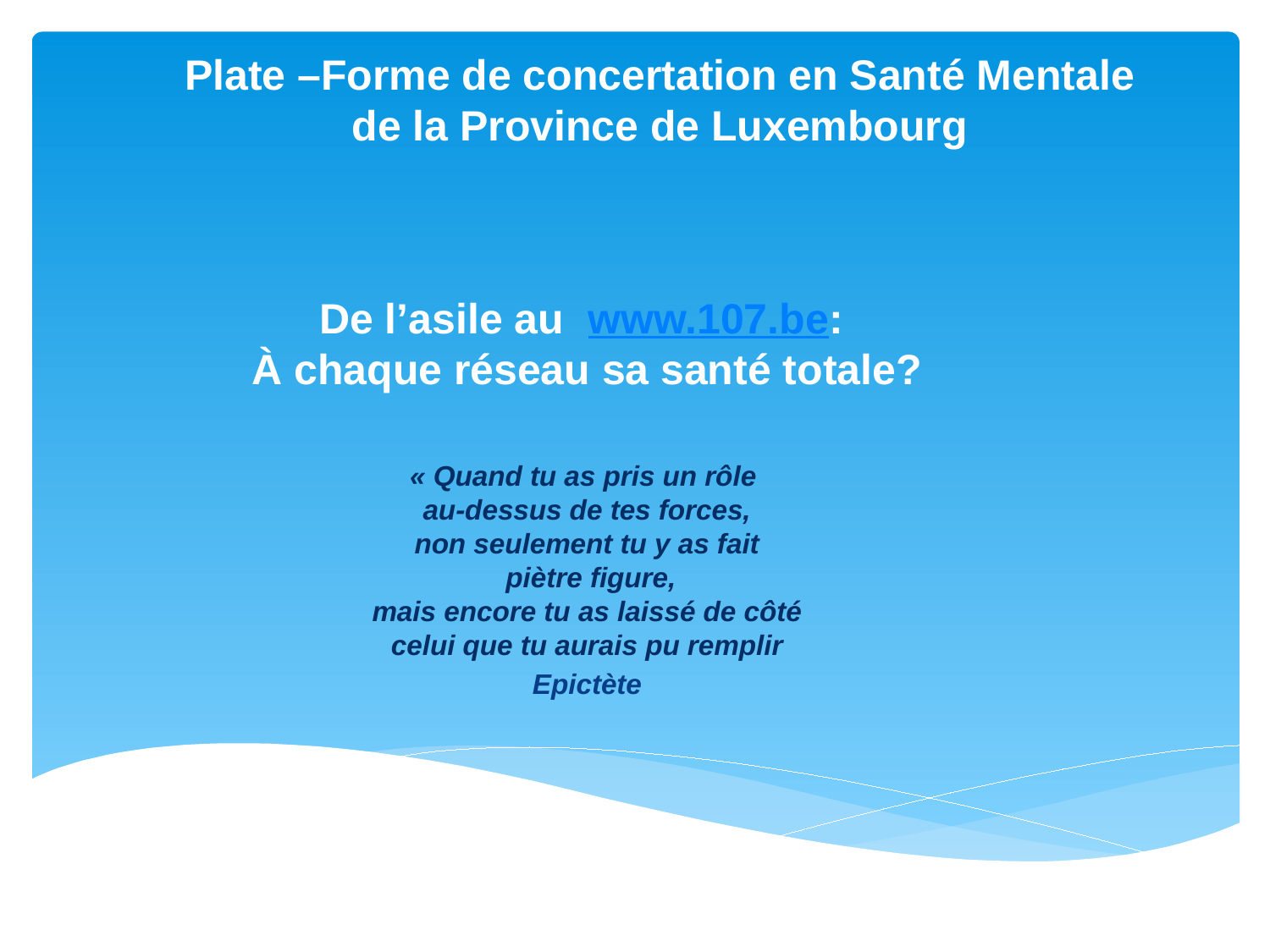

# Plate –Forme de concertation en Santé Mentale de la Province de Luxembourg
De l’asile au  www.107.be:
À chaque réseau sa santé totale?

« Quand tu as pris un rôle
au-dessus de tes forces,
non seulement tu y as fait
 piètre figure,
mais encore tu as laissé de côté
celui que tu aurais pu remplir
Epictète